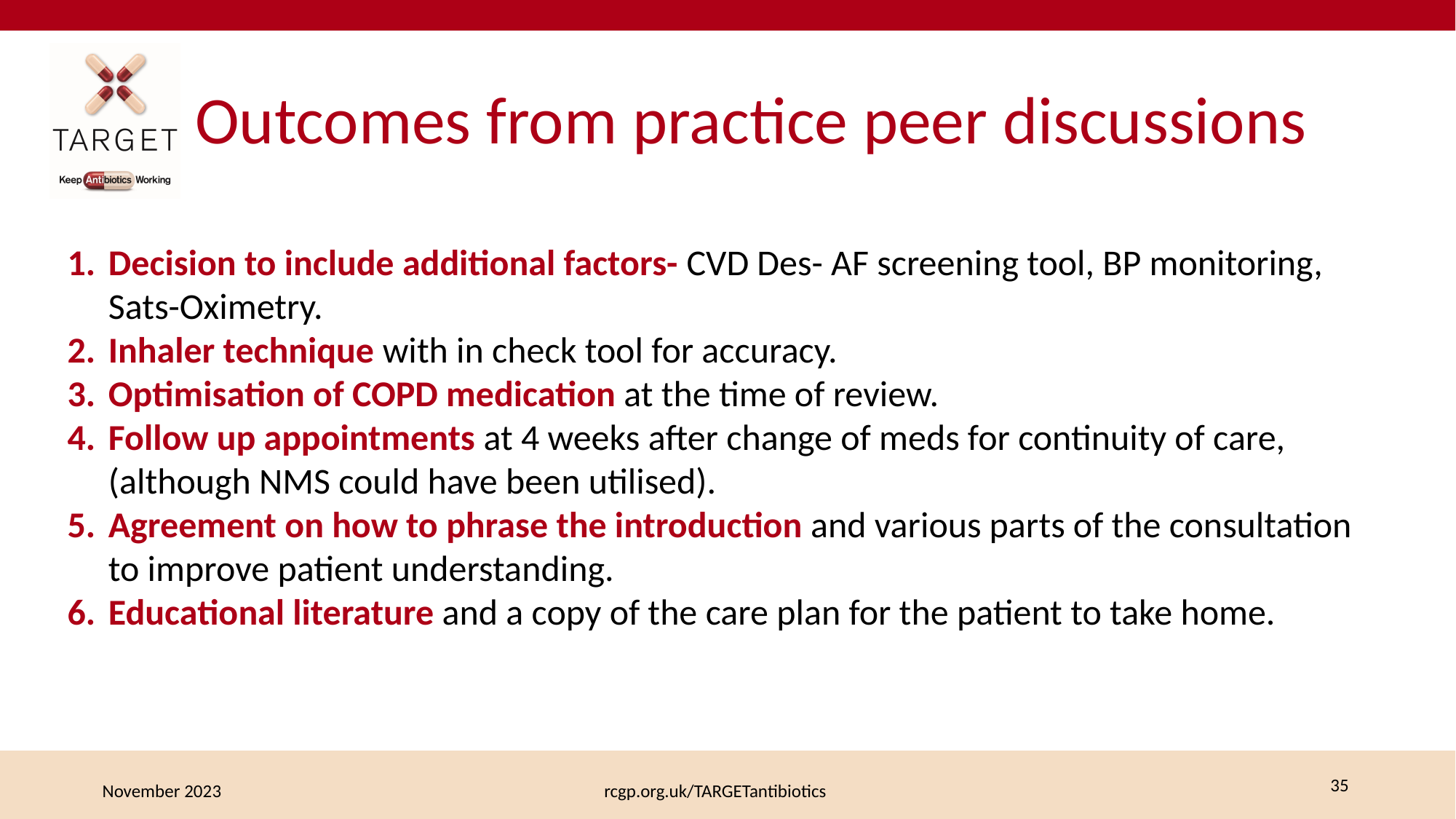

# Outcomes from practice peer discussions
Decision to include additional factors- CVD Des- AF screening tool, BP monitoring, Sats-Oximetry.
Inhaler technique with in check tool for accuracy.
Optimisation of COPD medication at the time of review.
Follow up appointments at 4 weeks after change of meds for continuity of care, (although NMS could have been utilised).
Agreement on how to phrase the introduction and various parts of the consultation to improve patient understanding.
Educational literature and a copy of the care plan for the patient to take home.
November 2023
rcgp.org.uk/TARGETantibiotics
  35